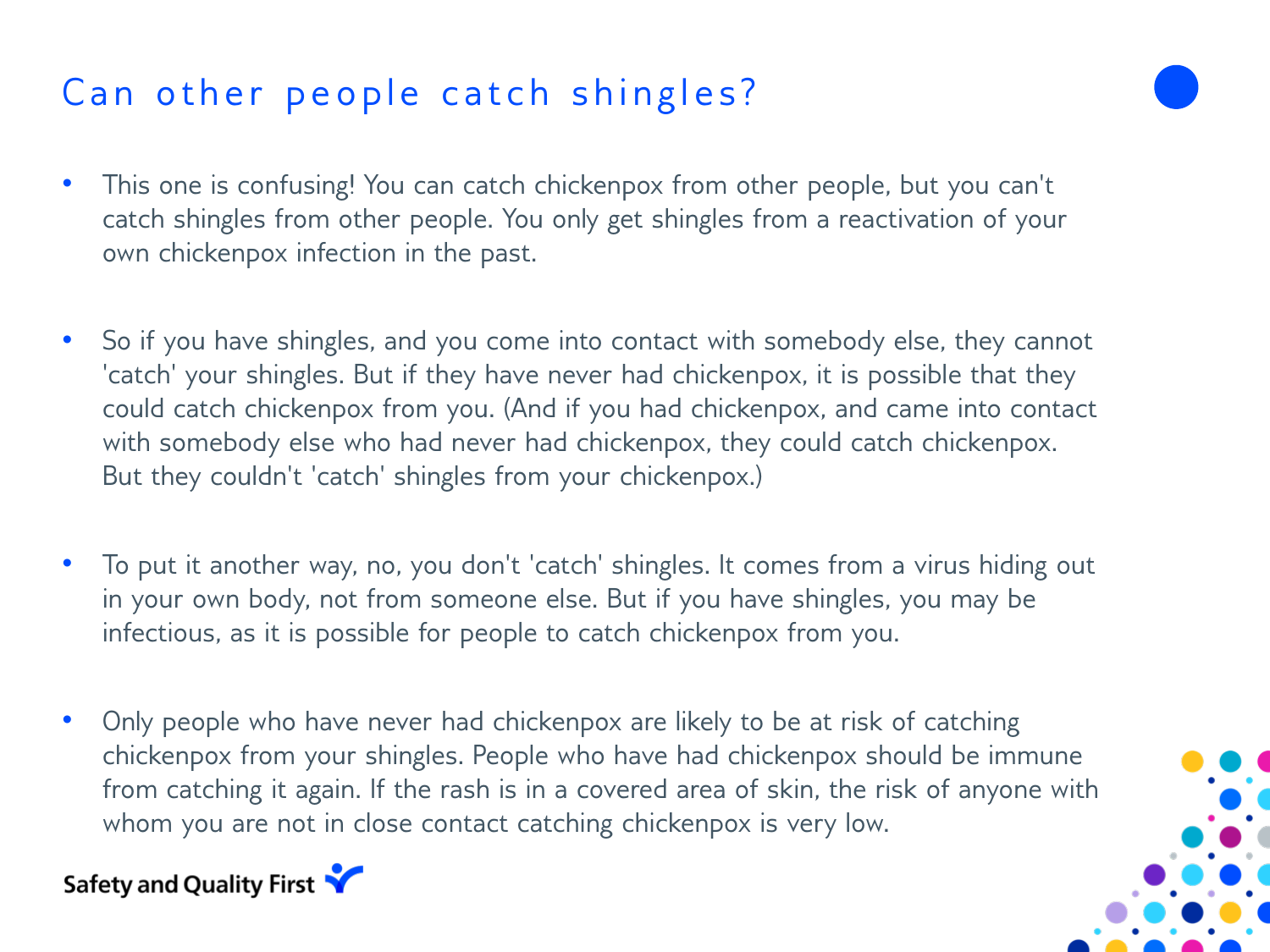

# Can other people catch shingles?

This one is confusing! You can catch chickenpox from other people, but you can't catch shingles from other people. You only get shingles from a reactivation of your own chickenpox infection in the past.

So if you have shingles, and you come into contact with somebody else, they cannot 'catch' your shingles. But if they have never had chickenpox, it is possible that they could catch chickenpox from you. (And if you had chickenpox, and came into contact with somebody else who had never had chickenpox, they could catch chickenpox. But they couldn't 'catch' shingles from your chickenpox.)

To put it another way, no, you don't 'catch' shingles. It comes from a virus hiding out in your own body, not from someone else. But if you have shingles, you may be infectious, as it is possible for people to catch chickenpox from you.

Only people who have never had chickenpox are likely to be at risk of catching chickenpox from your shingles. People who have had chickenpox should be immune from catching it again. If the rash is in a covered area of skin, the risk of anyone with whom you are not in close contact catching chickenpox is very low.